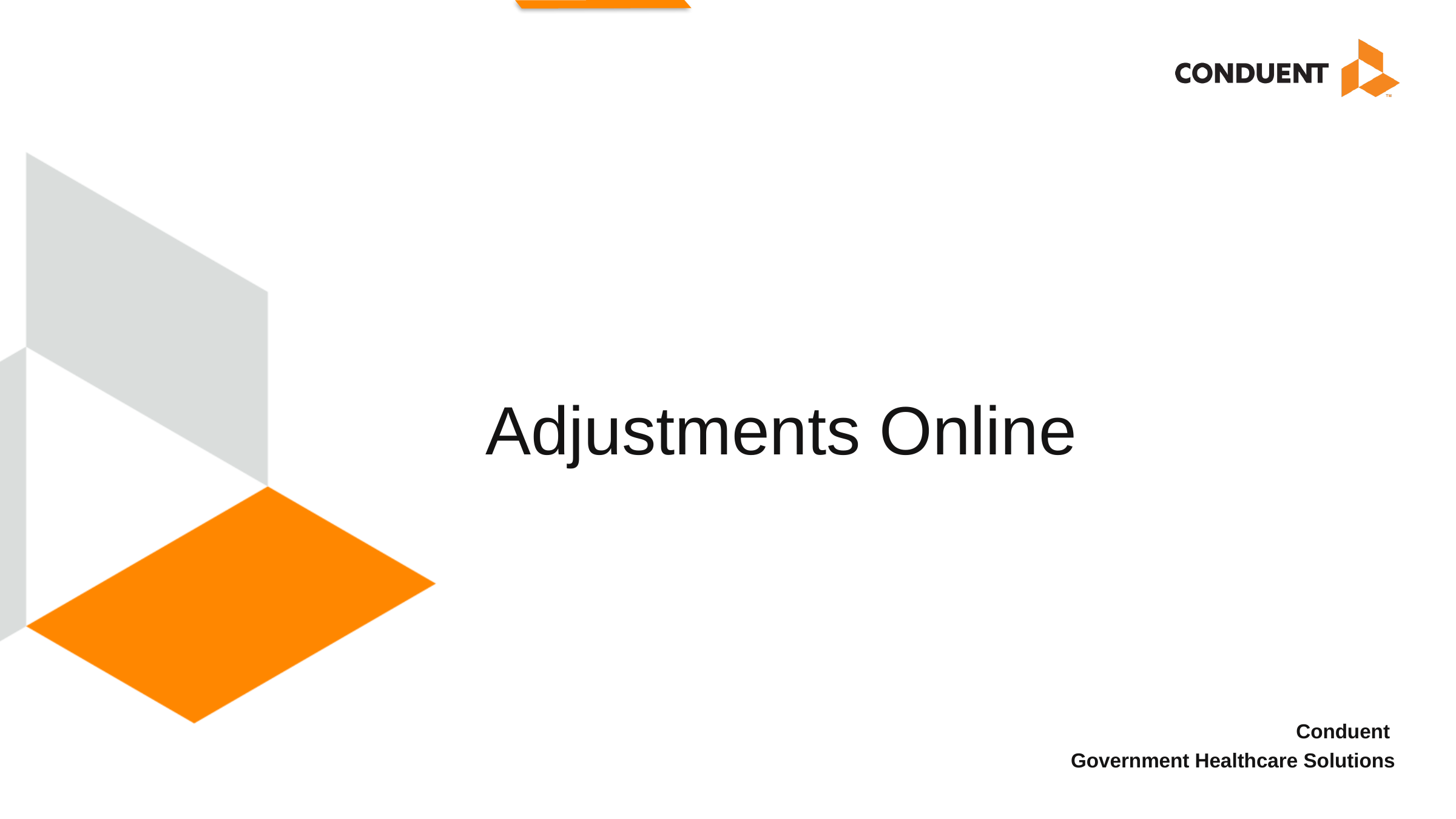

# Adjustments Online
Conduent
Government Healthcare Solutions